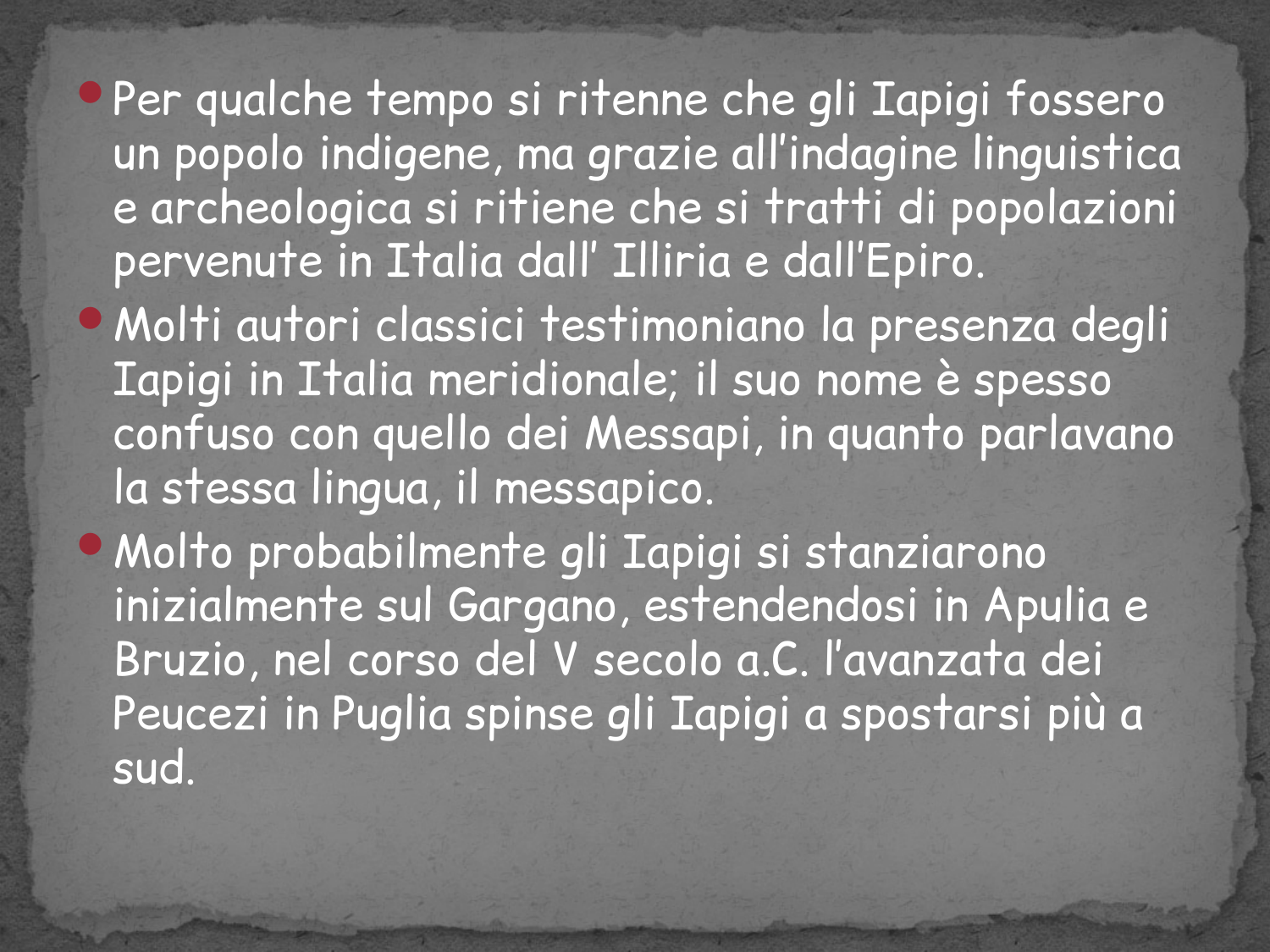

Per qualche tempo si ritenne che gli Iapigi fossero un popolo indigene, ma grazie all’indagine linguistica e archeologica si ritiene che si tratti di popolazioni pervenute in Italia dall’ Illiria e dall’Epiro.
Molti autori classici testimoniano la presenza degli Iapigi in Italia meridionale; il suo nome è spesso confuso con quello dei Messapi, in quanto parlavano la stessa lingua, il messapico.
Molto probabilmente gli Iapigi si stanziarono inizialmente sul Gargano, estendendosi in Apulia e Bruzio, nel corso del V secolo a.C. l’avanzata dei Peucezi in Puglia spinse gli Iapigi a spostarsi più a sud.